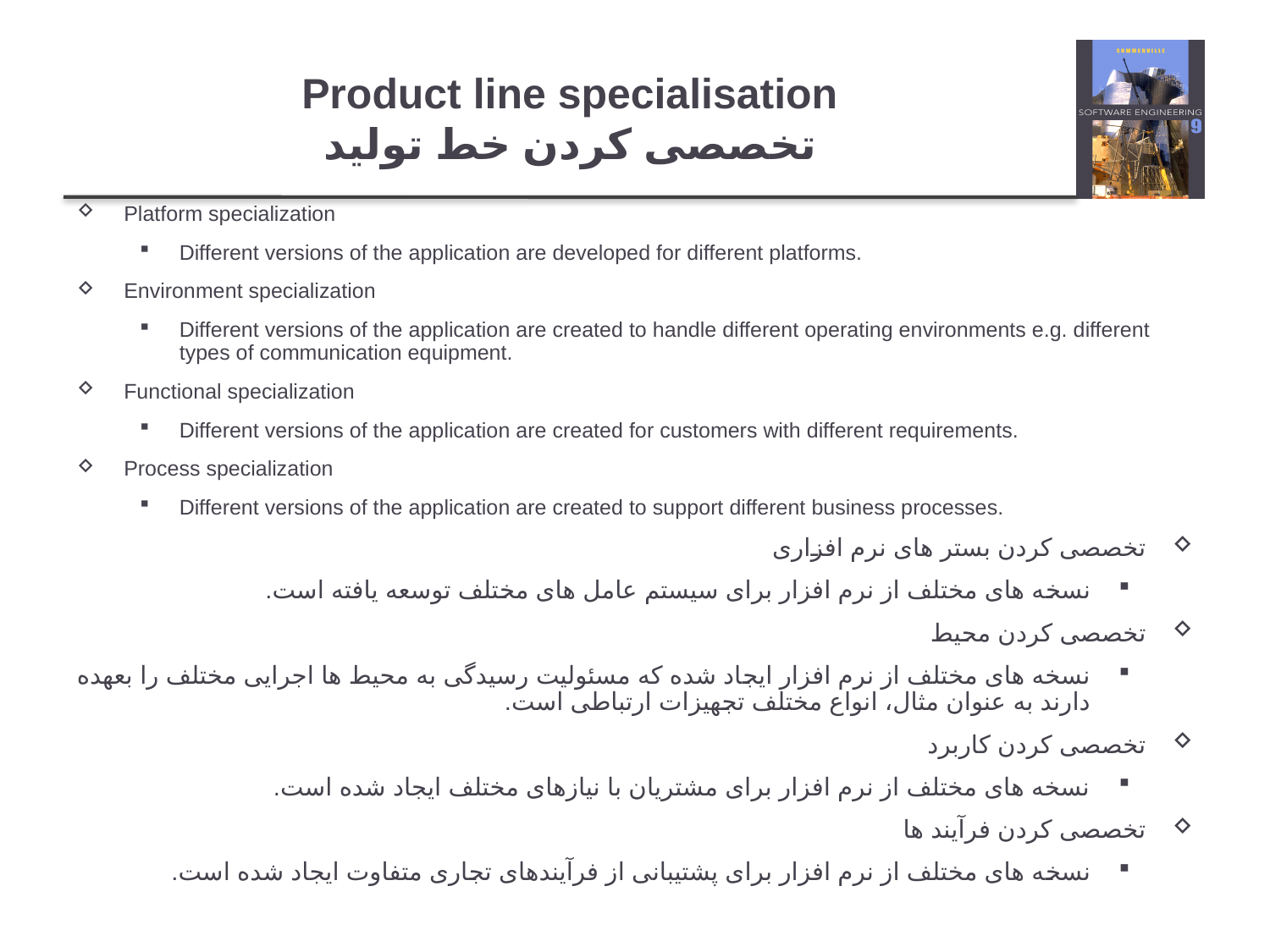

# Product line specialisation تخصصی کردن خط تولید
Platform specialization
Different versions of the application are developed for different platforms.
Environment specialization
Different versions of the application are created to handle different operating environments e.g. different types of communication equipment.
Functional specialization
Different versions of the application are created for customers with different requirements.
Process specialization
Different versions of the application are created to support different business processes.
تخصصی کردن بستر های نرم افزاری
نسخه های مختلف از نرم افزار برای سیستم عامل های مختلف توسعه یافته است.
تخصصی کردن محیط
نسخه های مختلف از نرم افزار ایجاد شده که مسئولیت رسیدگی به محیط ها اجرایی مختلف را بعهده دارند به عنوان مثال، انواع مختلف تجهیزات ارتباطی است.
تخصصی کردن کاربرد
نسخه های مختلف از نرم افزار برای مشتریان با نیازهای مختلف ایجاد شده است.
تخصصی کردن فرآیند ها
نسخه های مختلف از نرم افزار برای پشتیبانی از فرآیندهای تجاری متفاوت ایجاد شده است.